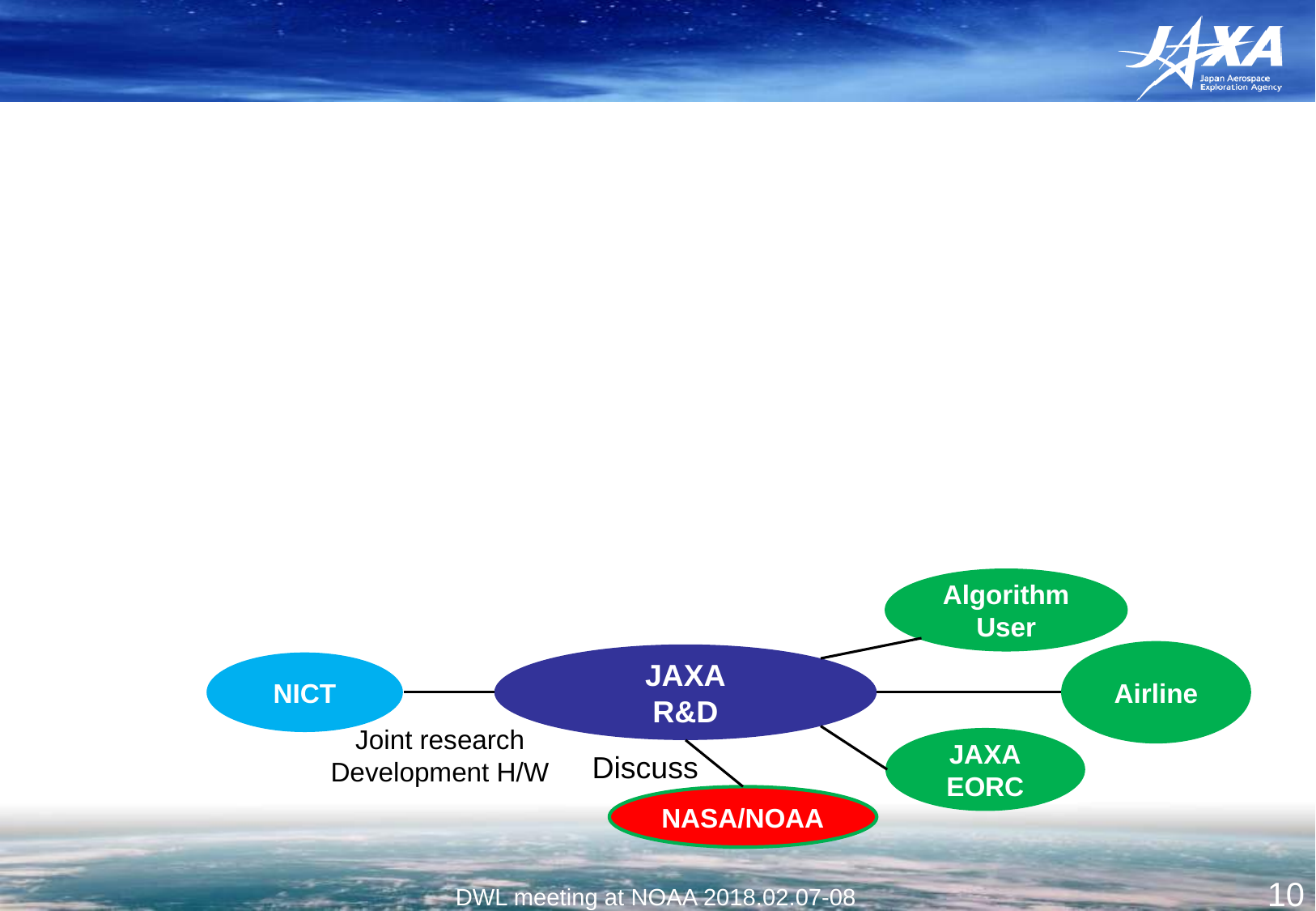

#
Algorithm User
Airline
JAXA
R&D
NICT
Joint research
Development H/W
JAXA
EORC
Discuss
NASA/NOAA
10
DWL meeting at NOAA 2018.02.07-08